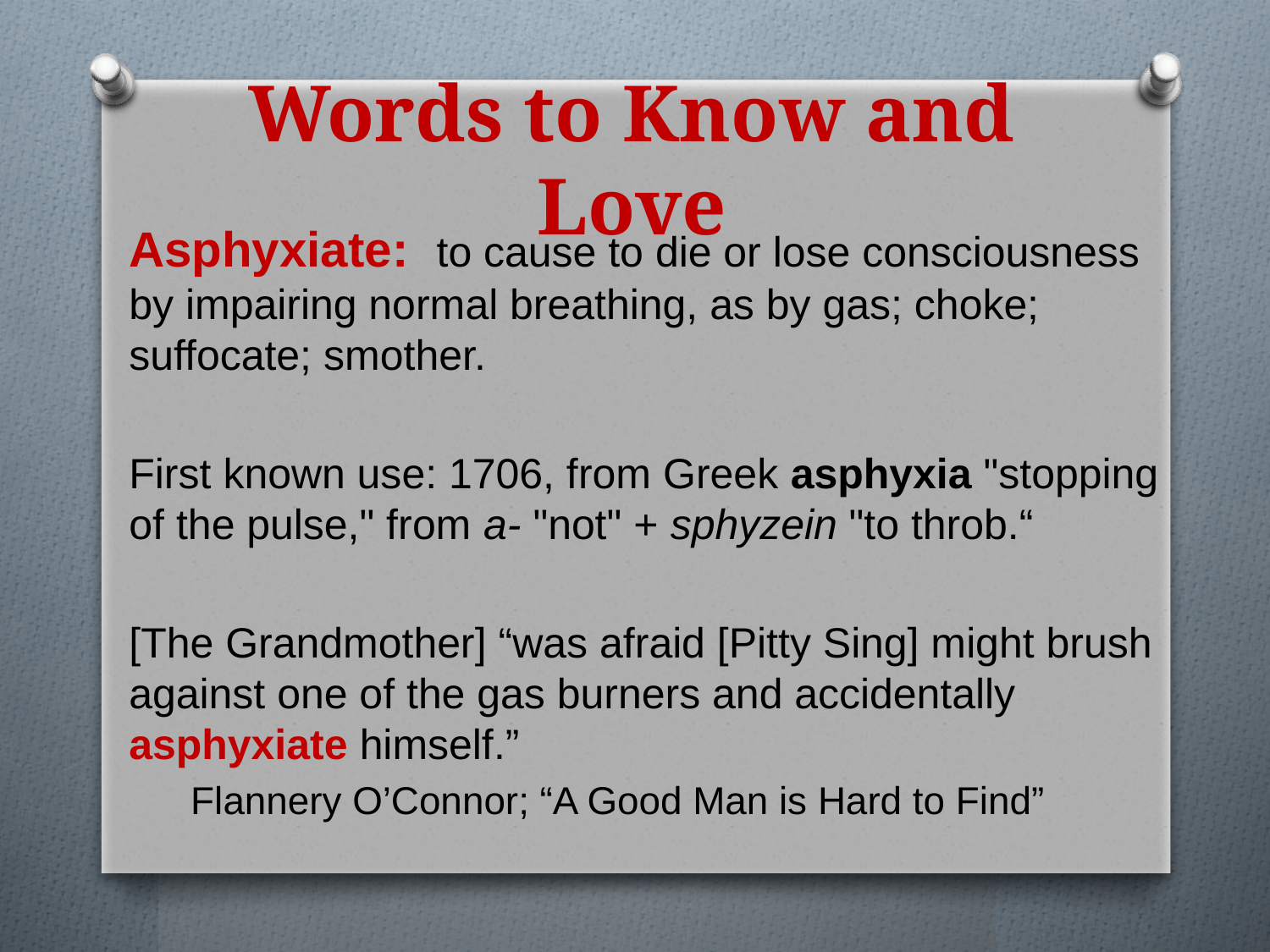

# Words to Know and Love
Asphyxiate:  to cause to die or lose consciousness by impairing normal breathing, as by gas; choke; suffocate; smother.

First known use: 1706, from Greek asphyxia "stopping of the pulse," from a- "not" + sphyzein "to throb.“

[The Grandmother] “was afraid [Pitty Sing] might brush against one of the gas burners and accidentally asphyxiate himself.”
 Flannery O’Connor; “A Good Man is Hard to Find”